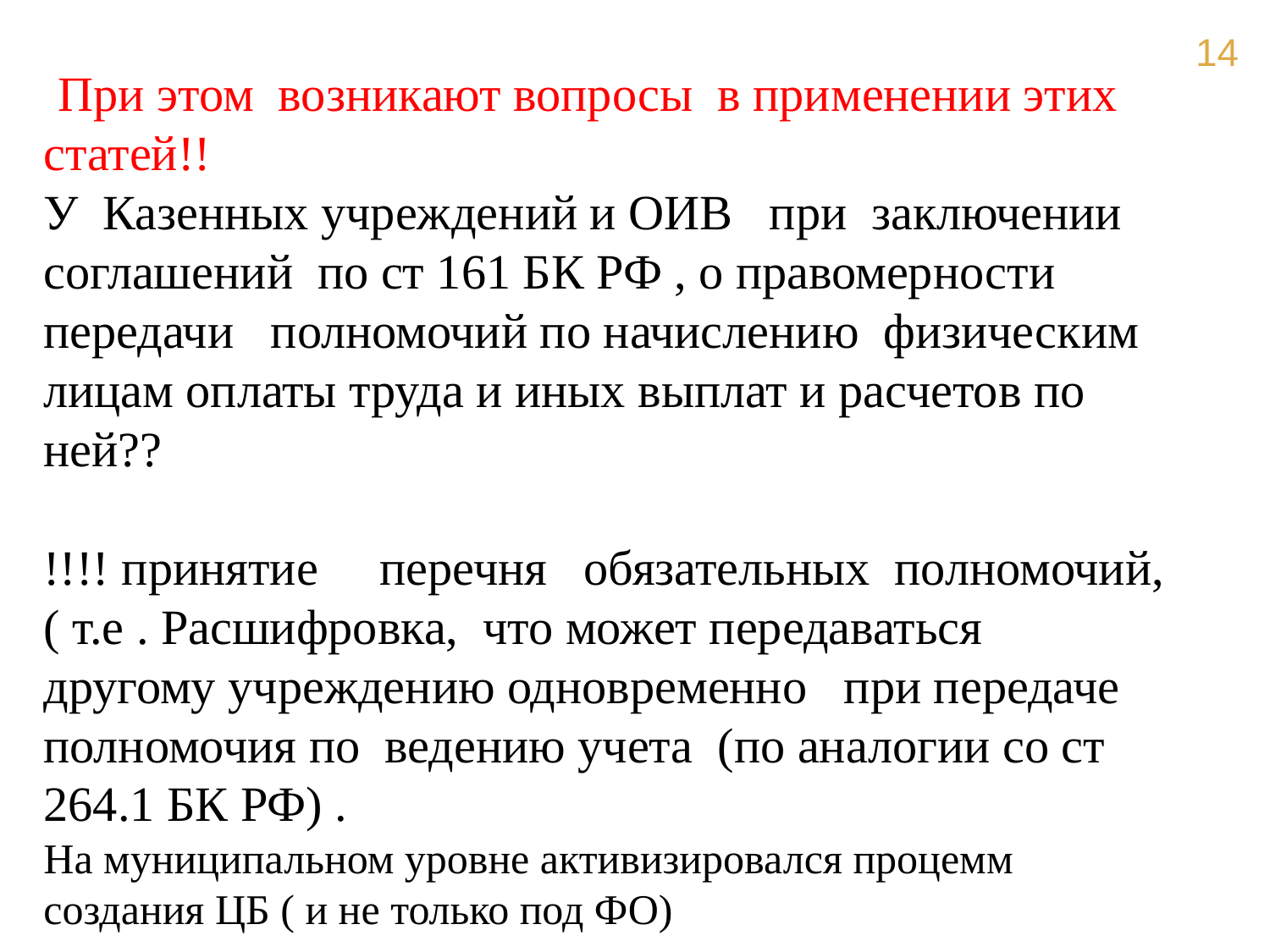

При этом  возникают вопросы  в применении этих статей!!
У  Казенных учреждений и ОИВ   при  заключении соглашений  по ст 161 БК РФ , о правомерности передачи   полномочий по начислению  физическим лицам оплаты труда и иных выплат и расчетов по ней??

!!!! принятие     перечня   обязательных  полномочий, ( т.е . Расшифровка,  что может передаваться  другому учреждению одновременно   при передаче  полномочия по  ведению учета  (по аналогии со ст 264.1 БК РФ) .
На муниципальном уровне активизировался процемм создания ЦБ ( и не только под ФО)